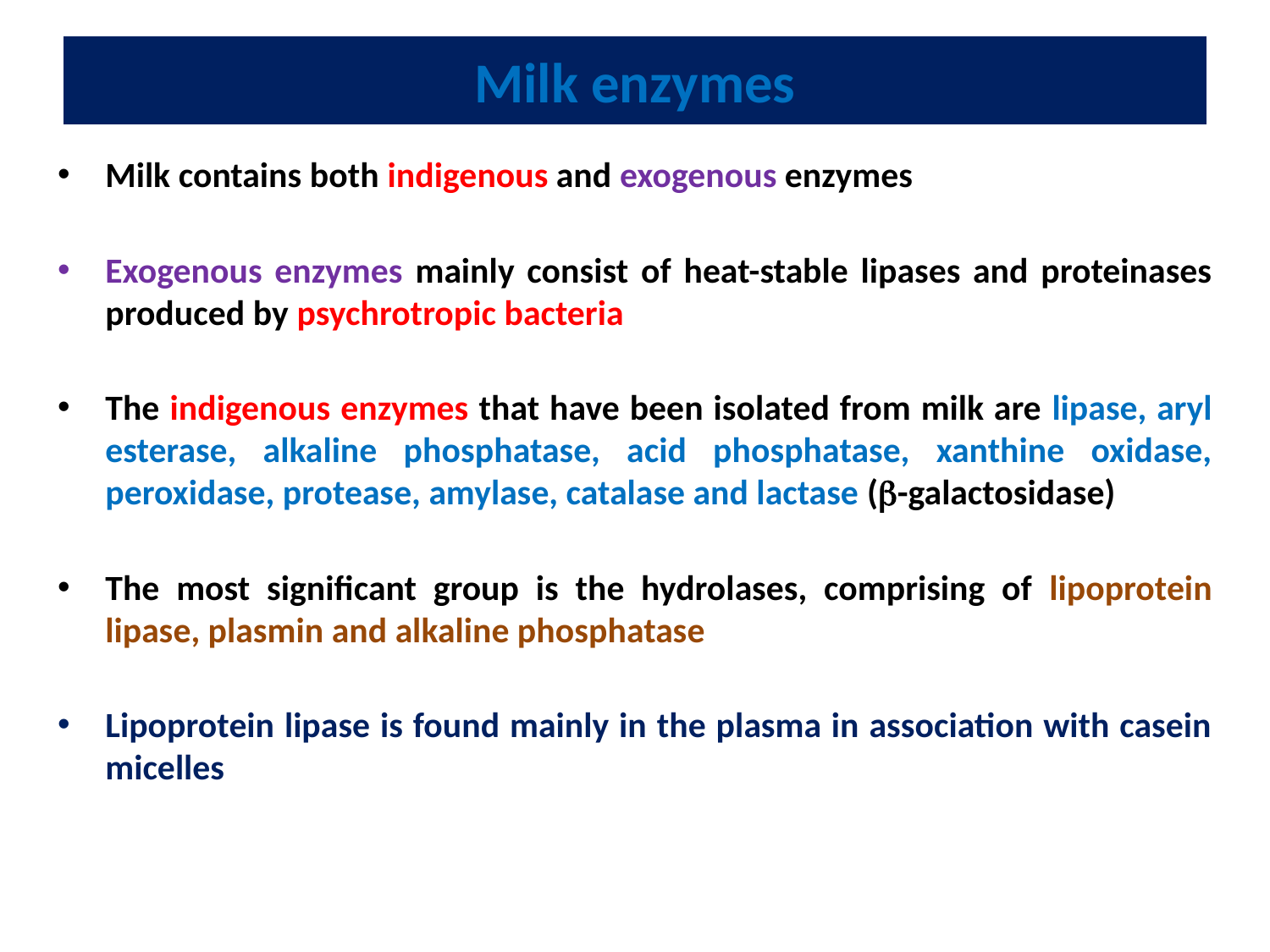

# Milk enzymes
Milk contains both indigenous and exogenous enzymes
Exogenous enzymes mainly consist of heat-stable lipases and proteinases produced by psychrotropic bacteria
The indigenous enzymes that have been isolated from milk are lipase, aryl esterase, alkaline phosphatase, acid phosphatase, xanthine oxidase, peroxidase, protease, amylase, catalase and lactase (β-galactosidase)
The most significant group is the hydrolases, comprising of lipoprotein lipase, plasmin and alkaline phosphatase
Lipoprotein lipase is found mainly in the plasma in association with casein micelles